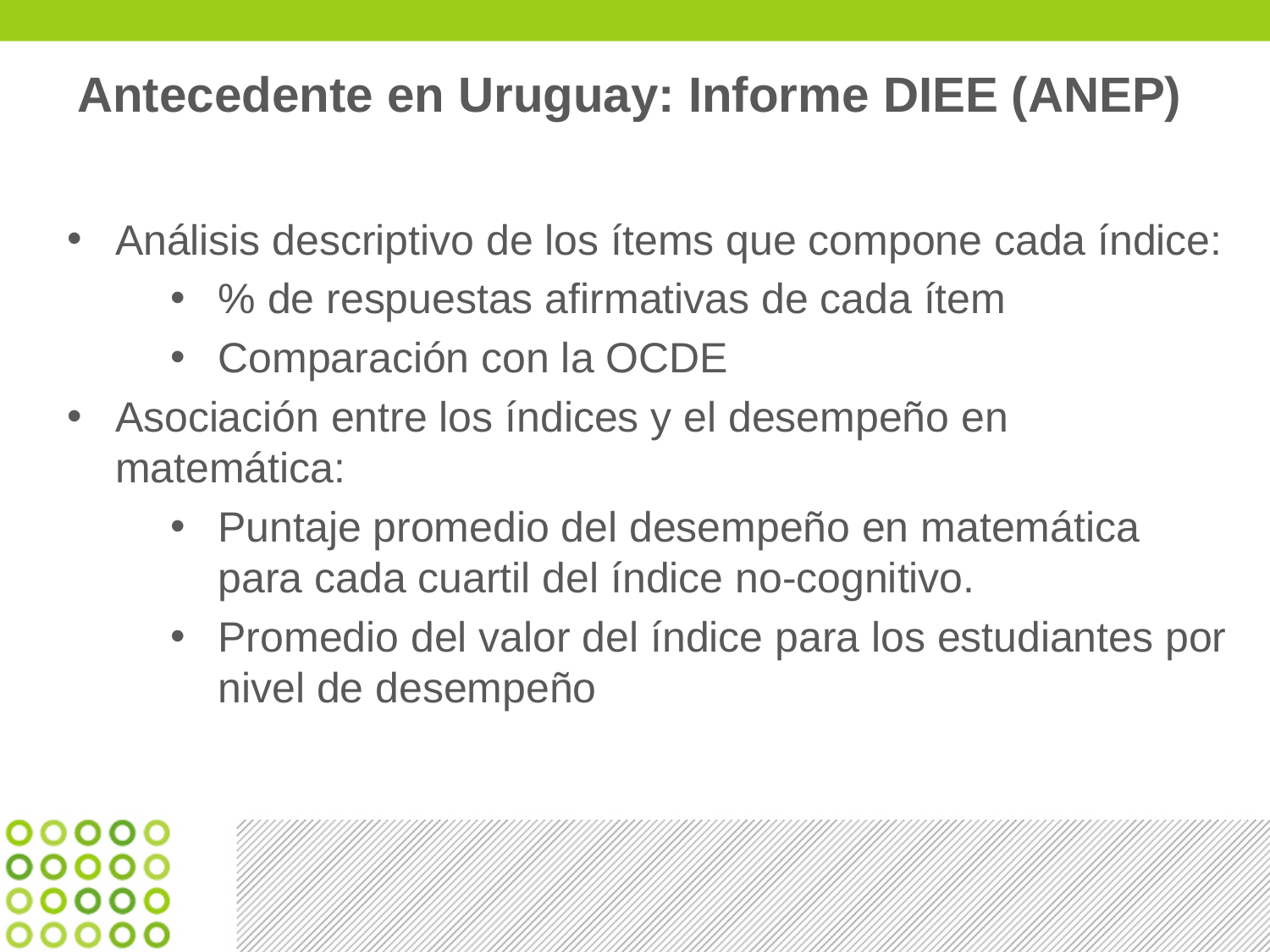

# Antecedente en Uruguay: Informe DIEE (ANEP)
Análisis descriptivo de los ítems que compone cada índice:
% de respuestas afirmativas de cada ítem
Comparación con la OCDE
Asociación entre los índices y el desempeño en matemática:
Puntaje promedio del desempeño en matemática para cada cuartil del índice no-cognitivo.
Promedio del valor del índice para los estudiantes por nivel de desempeño